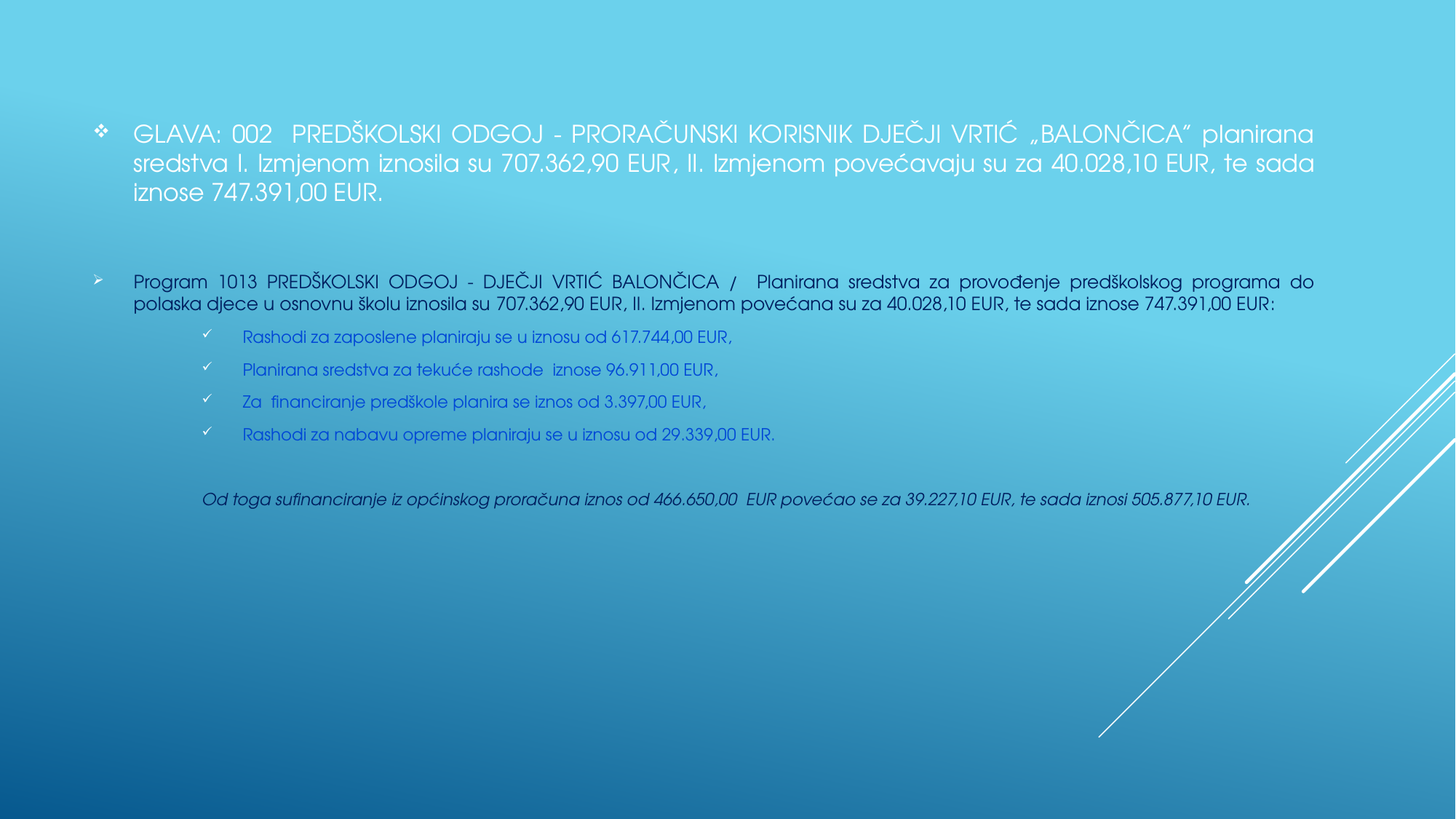

GLAVA: 002  PREDŠKOLSKI ODGOJ - PRORAČUNSKI KORISNIK DJEČJI VRTIĆ „BALONČICA” planirana sredstva I. Izmjenom iznosila su 707.362,90 EUR, II. Izmjenom povećavaju su za 40.028,10 EUR, te sada iznose 747.391,00 EUR.

Program 1013 PREDŠKOLSKI ODGOJ - DJEČJI VRTIĆ BALONČICA /  Planirana sredstva za provođenje predškolskog programa do polaska djece u osnovnu školu iznosila su 707.362,90 EUR, II. Izmjenom povećana su za 40.028,10 EUR, te sada iznose 747.391,00 EUR:
Rashodi za zaposlene planiraju se u iznosu od 617.744,00 EUR,
Planirana sredstva za tekuće rashode  iznose 96.911,00 EUR,
Za  financiranje predškole planira se iznos od 3.397,00 EUR,
Rashodi za nabavu opreme planiraju se u iznosu od 29.339,00 EUR.

Od toga sufinanciranje iz općinskog proračuna iznos od 466.650,00  EUR povećao se za 39.227,10 EUR, te sada iznosi 505.877,10 EUR.